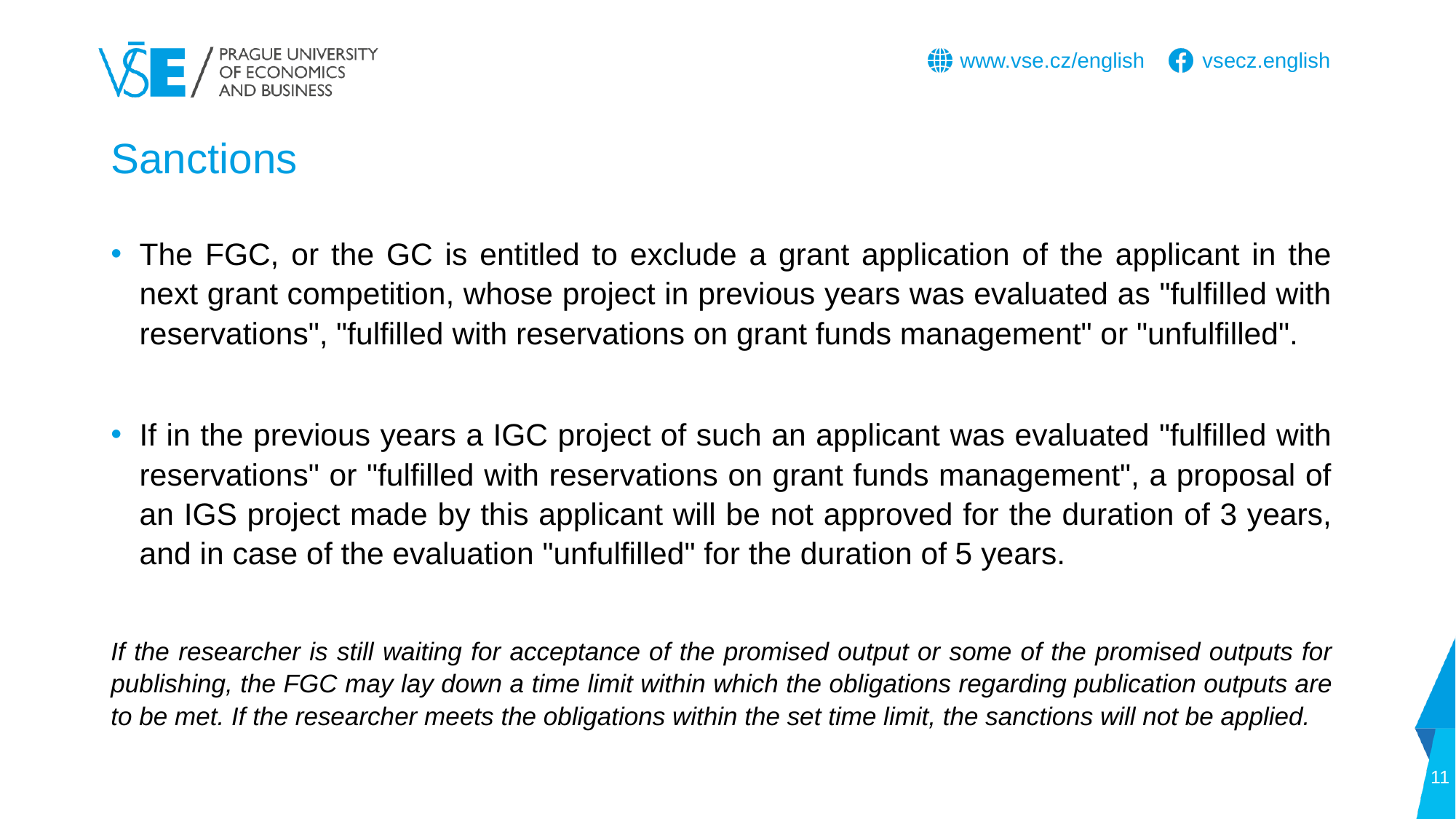

# Sanctions
The FGC, or the GC is entitled to exclude a grant application of the applicant in the next grant competition, whose project in previous years was evaluated as "fulfilled with reservations", "fulfilled with reservations on grant funds management" or "unfulfilled".

If in the previous years a IGC project of such an applicant was evaluated "fulfilled with reservations" or "fulfilled with reservations on grant funds management", a proposal of an IGS project made by this applicant will be not approved for the duration of 3 years, and in case of the evaluation "unfulfilled" for the duration of 5 years.

If the researcher is still waiting for acceptance of the promised output or some of the promised outputs for publishing, the FGC may lay down a time limit within which the obligations regarding publication outputs are to be met. If the researcher meets the obligations within the set time limit, the sanctions will not be applied.